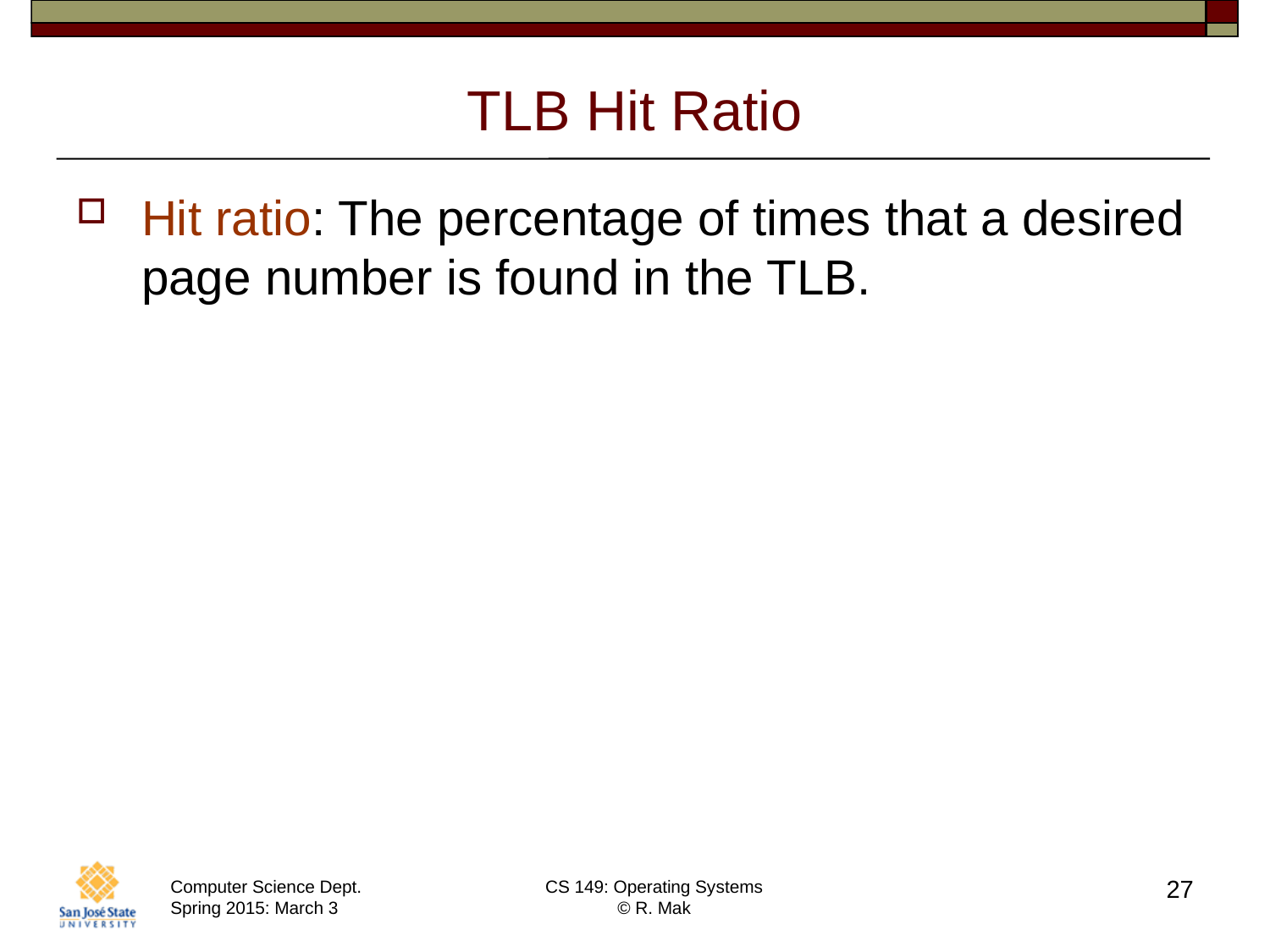

# TLB Hit Ratio
Hit ratio: The percentage of times that a desired page number is found in the TLB.
27